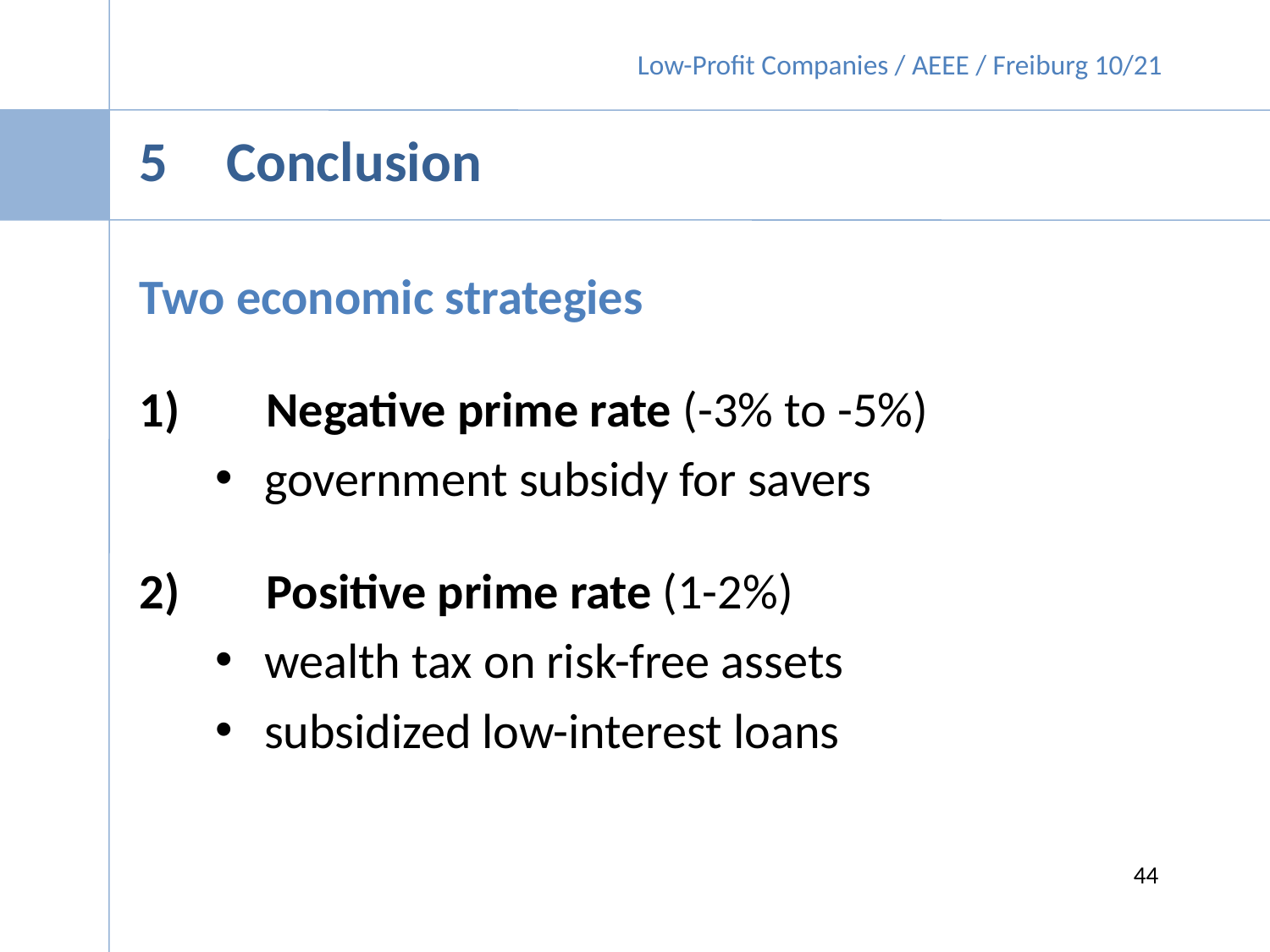

# 5	 Conclusion
Two economic strategies
1)	Negative prime rate (-3% to -5%)
government subsidy for savers
2)	Positive prime rate (1-2%)
wealth tax on risk-free assets
subsidized low-interest loans
44